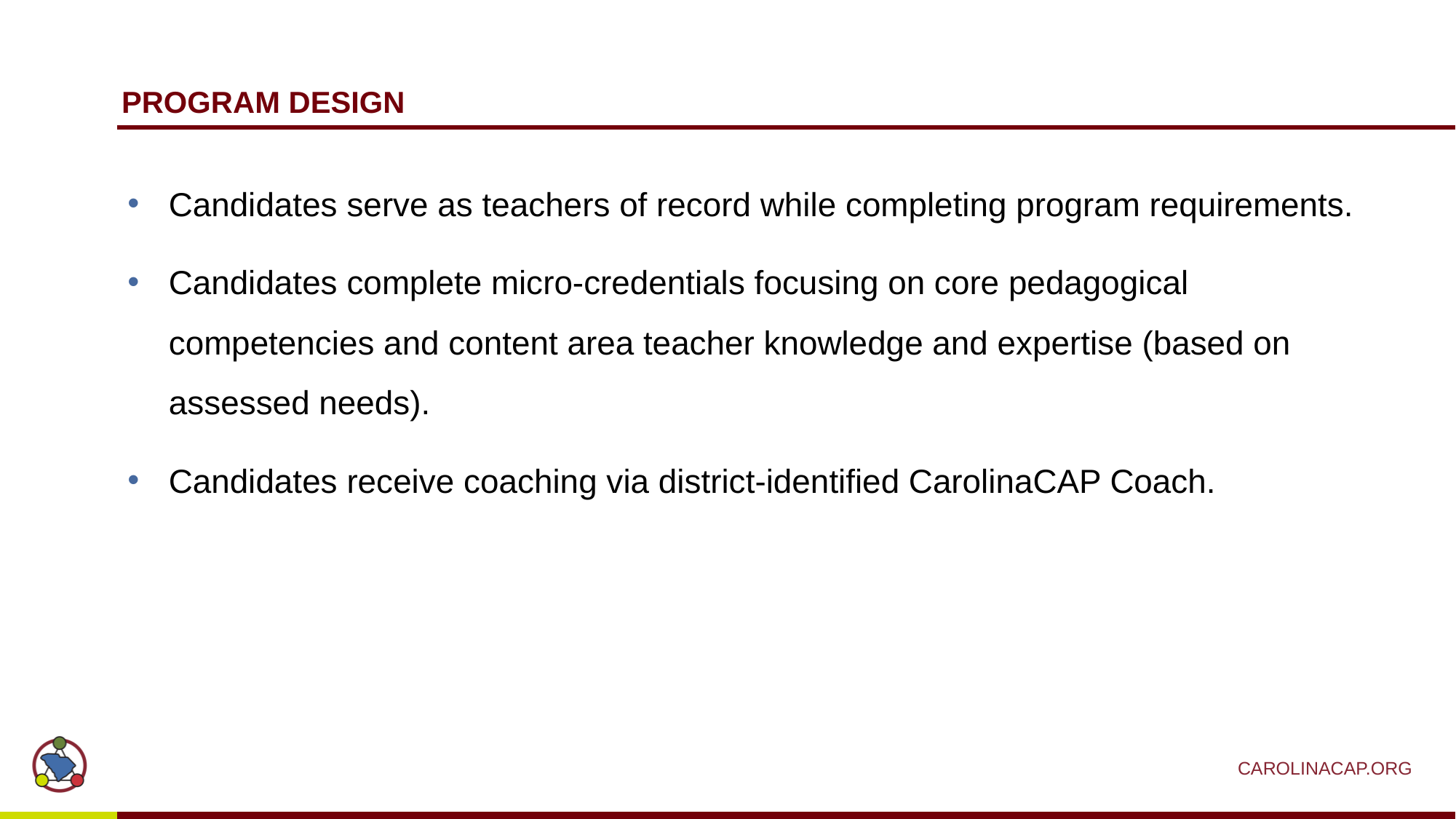

# PROGRAM DESIGN
Candidates serve as teachers of record while completing program requirements.
Candidates complete micro-credentials focusing on core pedagogical competencies and content area teacher knowledge and expertise (based on assessed needs).
Candidates receive coaching via district-identified CarolinaCAP Coach.

CAROLINACAP.ORG